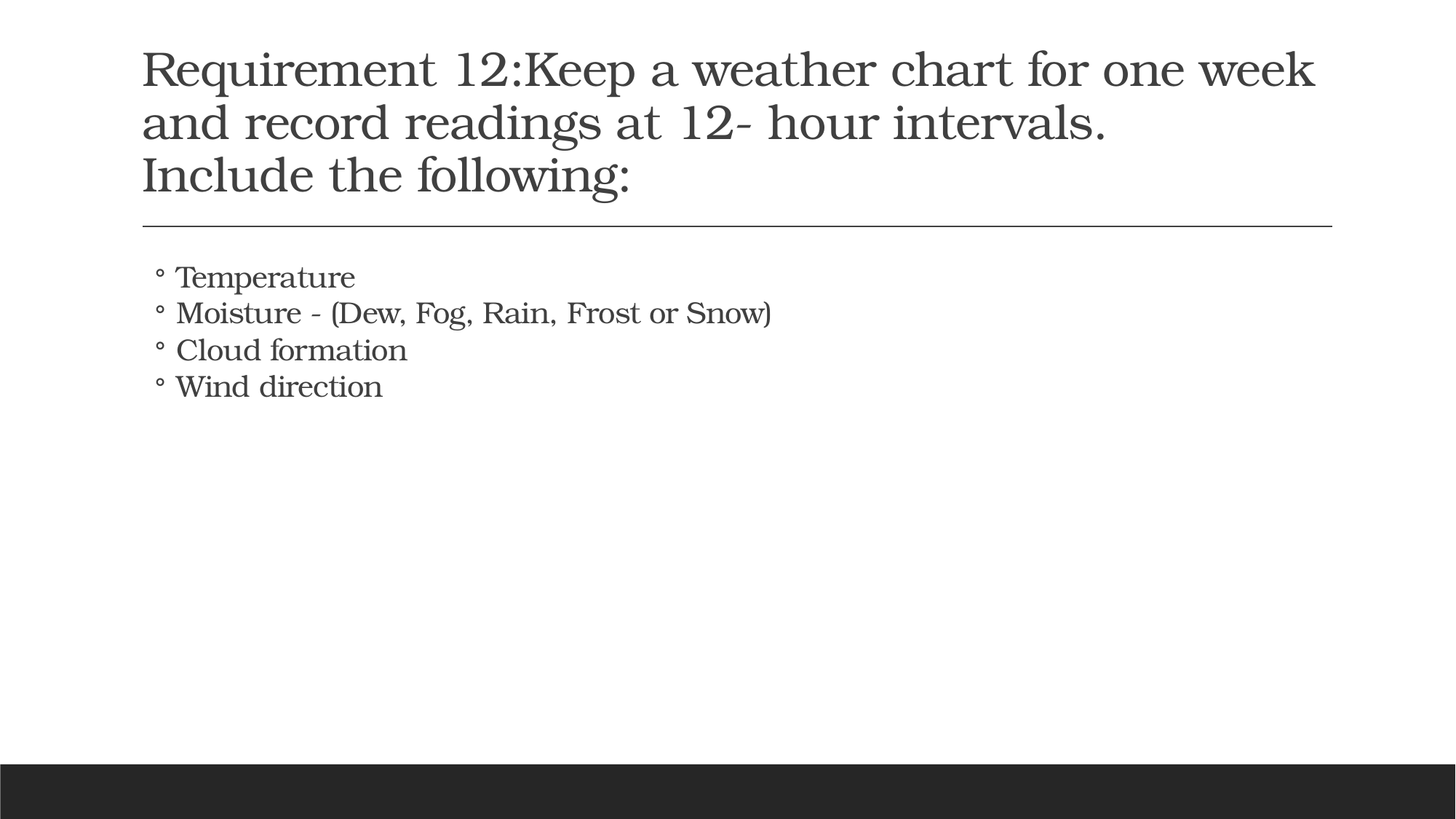

# Requirement 12:Keep a weather chart for one week and record readings at 12- hour intervals. Include the following:
Temperature
Moisture - (Dew, Fog, Rain, Frost or Snow)
Cloud formation
Wind direction